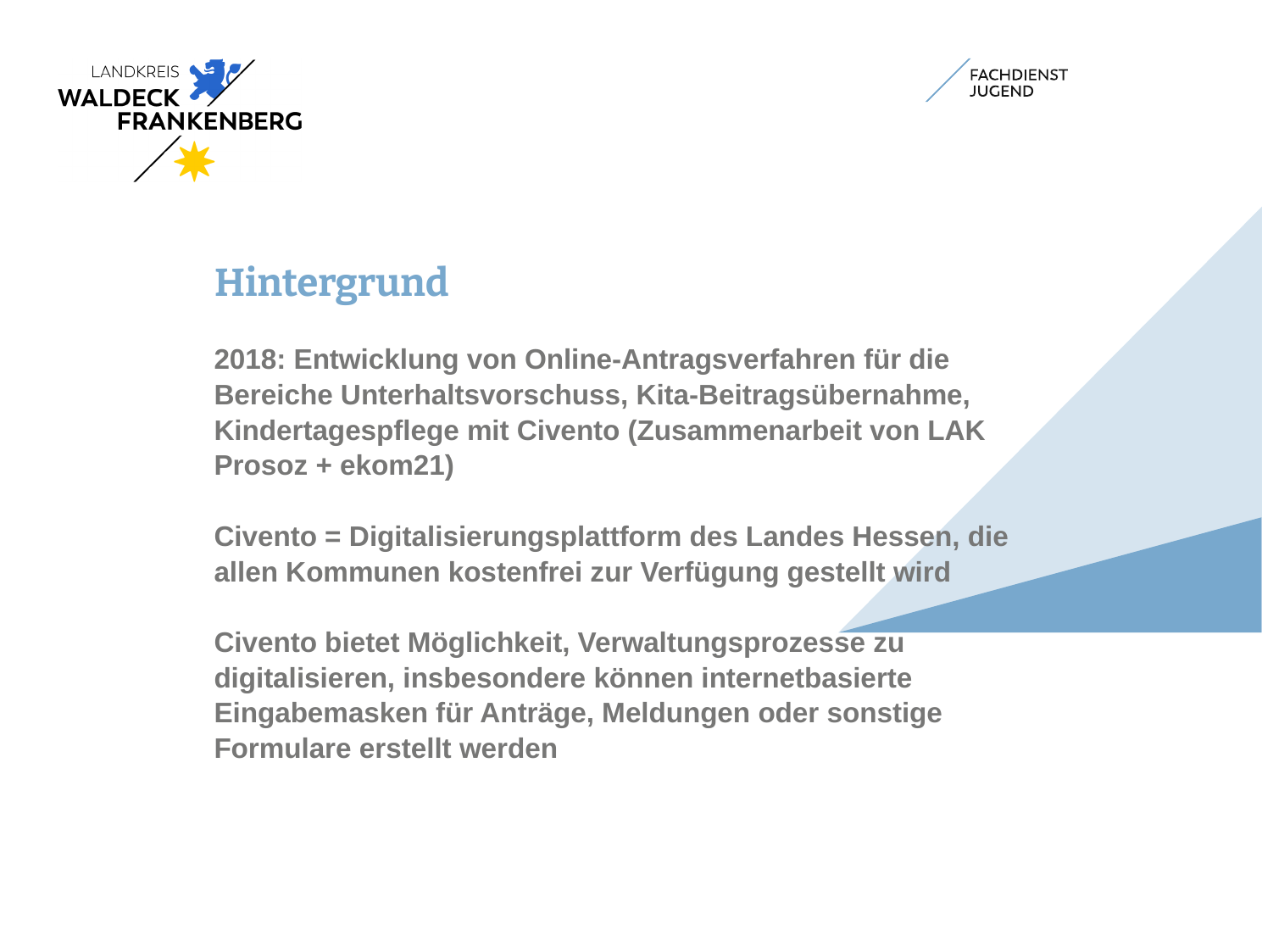

# Hintergrund
2018: Entwicklung von Online-Antragsverfahren für die Bereiche Unterhaltsvorschuss, Kita-Beitragsübernahme, Kindertagespflege mit Civento (Zusammenarbeit von LAK Prosoz + ekom21)

Civento = Digitalisierungsplattform des Landes Hessen, die allen Kommunen kostenfrei zur Verfügung gestellt wird

Civento bietet Möglichkeit, Verwaltungsprozesse zu digitalisieren, insbesondere können internetbasierte Eingabemasken für Anträge, Meldungen oder sonstige Formulare erstellt werden